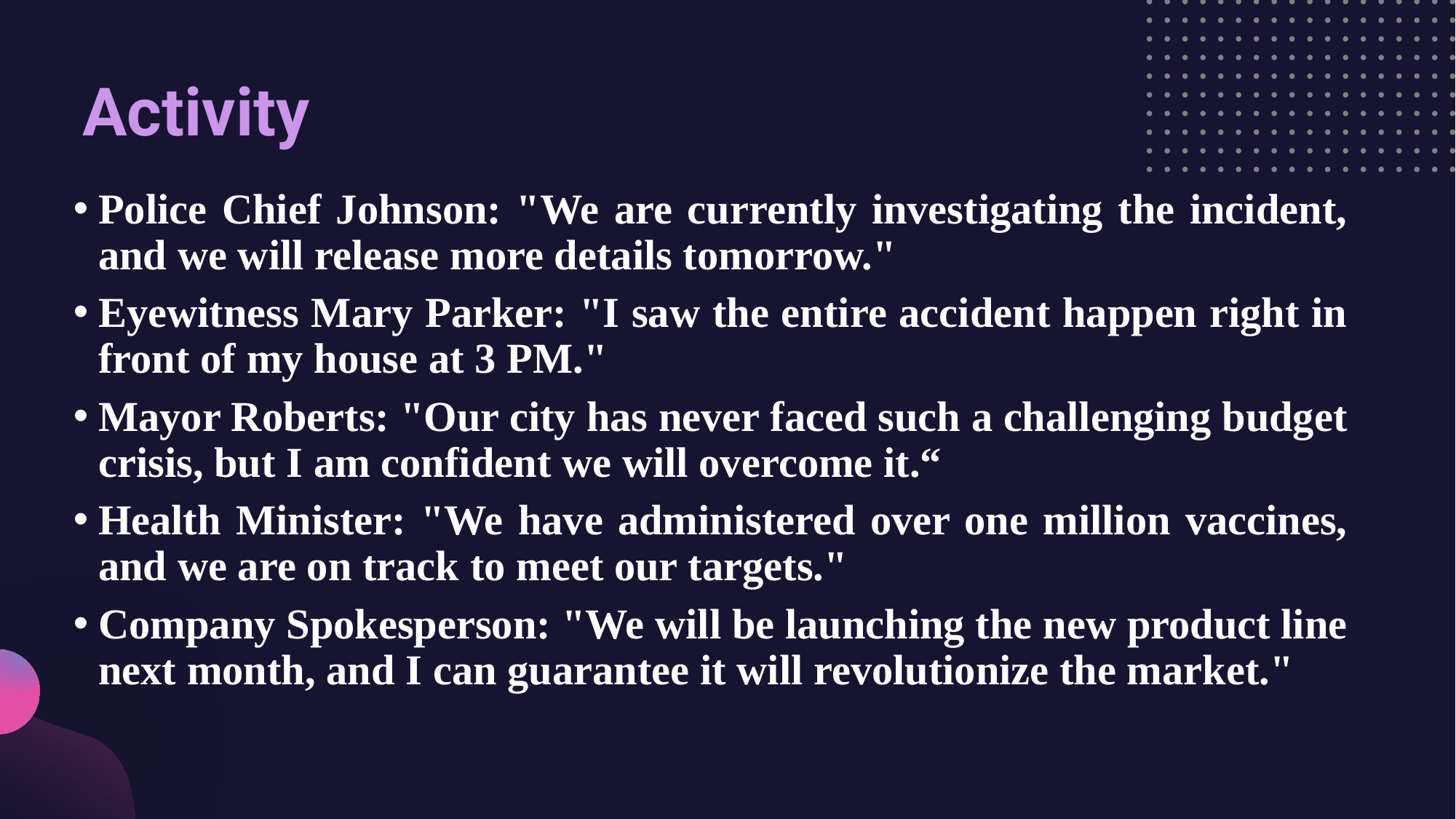

# Activity
Police Chief Johnson: "We are currently investigating the incident, and we will release more details tomorrow."
Eyewitness Mary Parker: "I saw the entire accident happen right in front of my house at 3 PM."
Mayor Roberts: "Our city has never faced such a challenging budget crisis, but I am confident we will overcome it.“
Health Minister: "We have administered over one million vaccines, and we are on track to meet our targets."
Company Spokesperson: "We will be launching the new product line next month, and I can guarantee it will revolutionize the market."